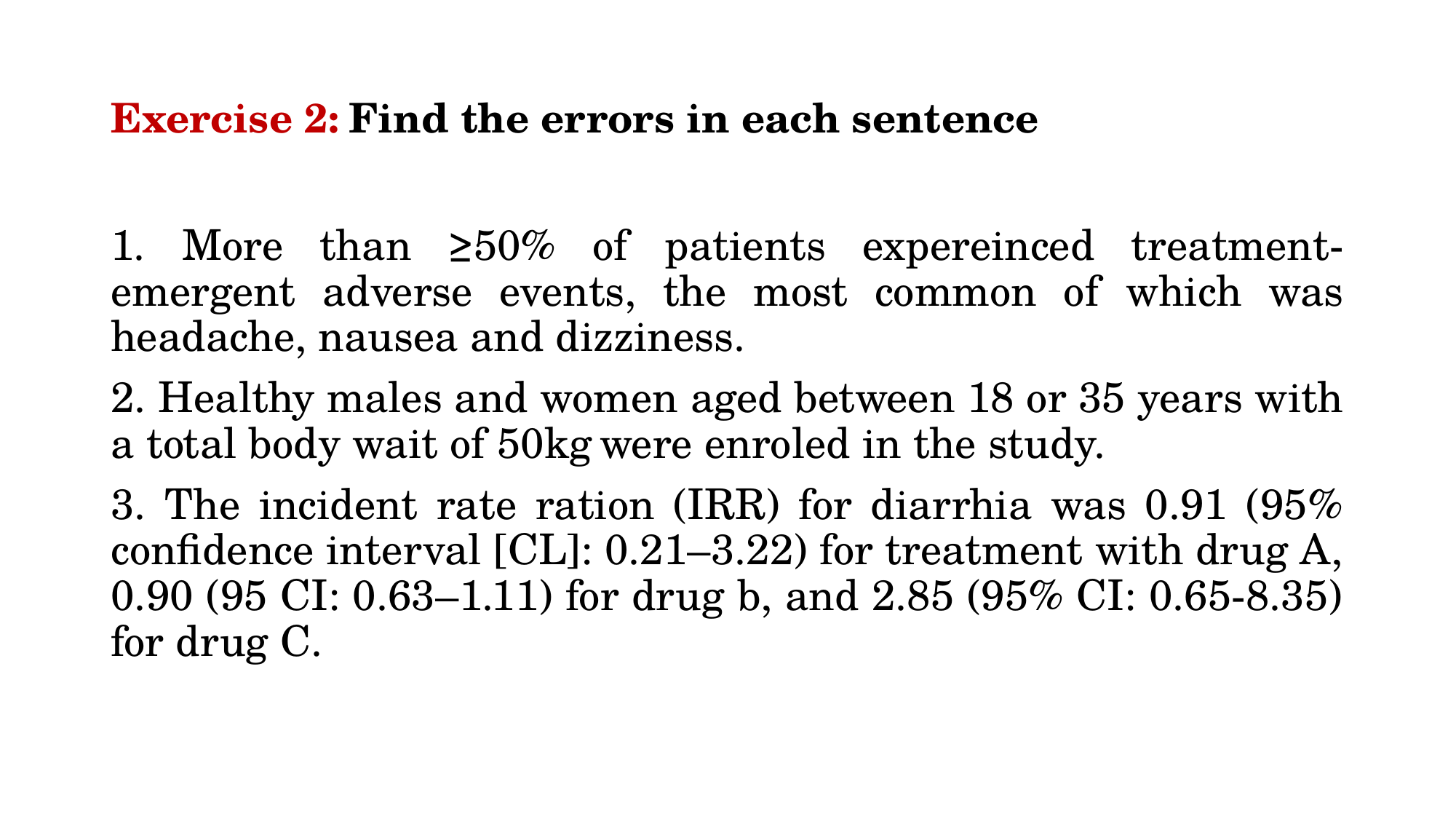

# Exercise 2: Find the errors in each sentence
1. More than ≥50% of patients expereinced treatment-emergent adverse events, the most common of which was headache, nausea and dizziness.
2. Healthy males and women aged between 18 or 35 years with a total body wait of 50kg were enroled in the study.
3. The incident rate ration (IRR) for diarrhia was 0.91 (95% confidence interval [CL]: 0.21–3.22) for treatment with drug A, 0.90 (95 CI: 0.63–1.11) for drug b, and 2.85 (95% CI: 0.65-8.35) for drug C.